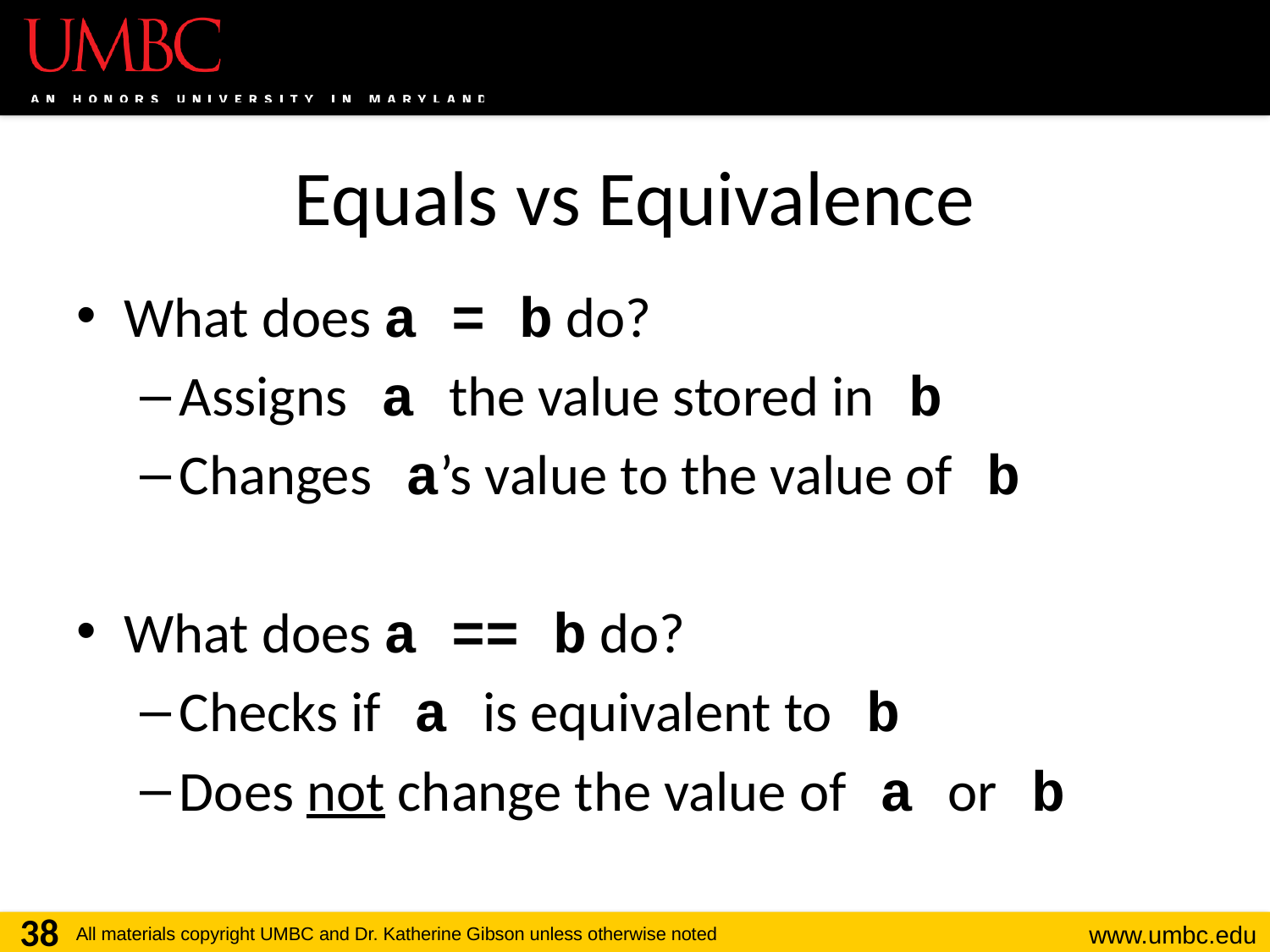

# Equals vs Equivalence
What does a = b do?
Assigns a the value stored in b
Changes a’s value to the value of b

What does a == b do?
Checks if a is equivalent to b
Does not change the value of a or b

38